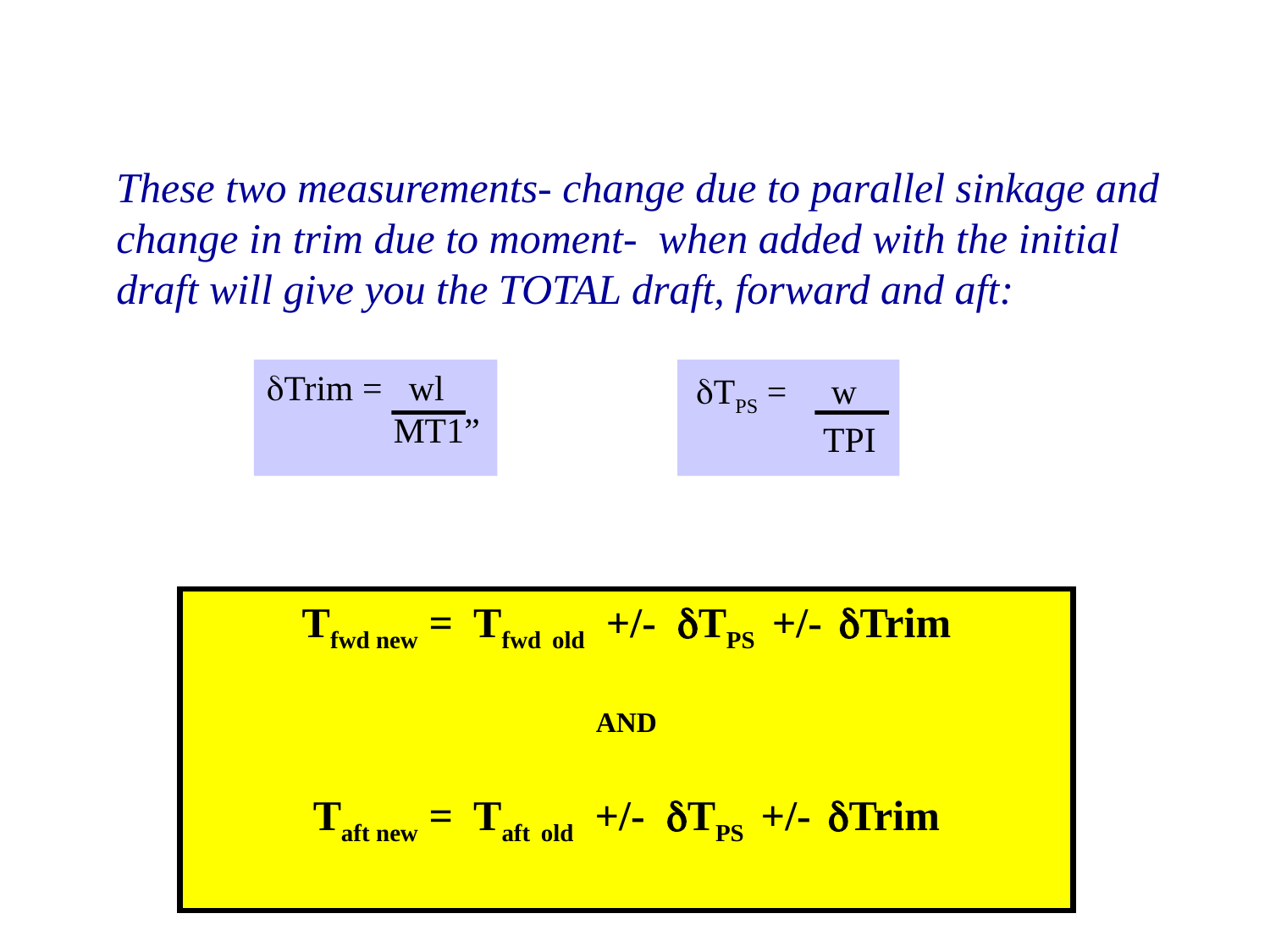

These two measurements- change due to parallel sinkage and
change in trim due to moment-  when added with the initial
draft will give you the TOTAL draft, forward and aft:

δTrim =   wl
	MT1”

δTPS =     w
    	TPI

Tfwd new =  Tfwd old  +/-  δTPS  +/-  δTrim

AND

Taft new =  Taft old  +/-  δTPS  +/-  δTrim